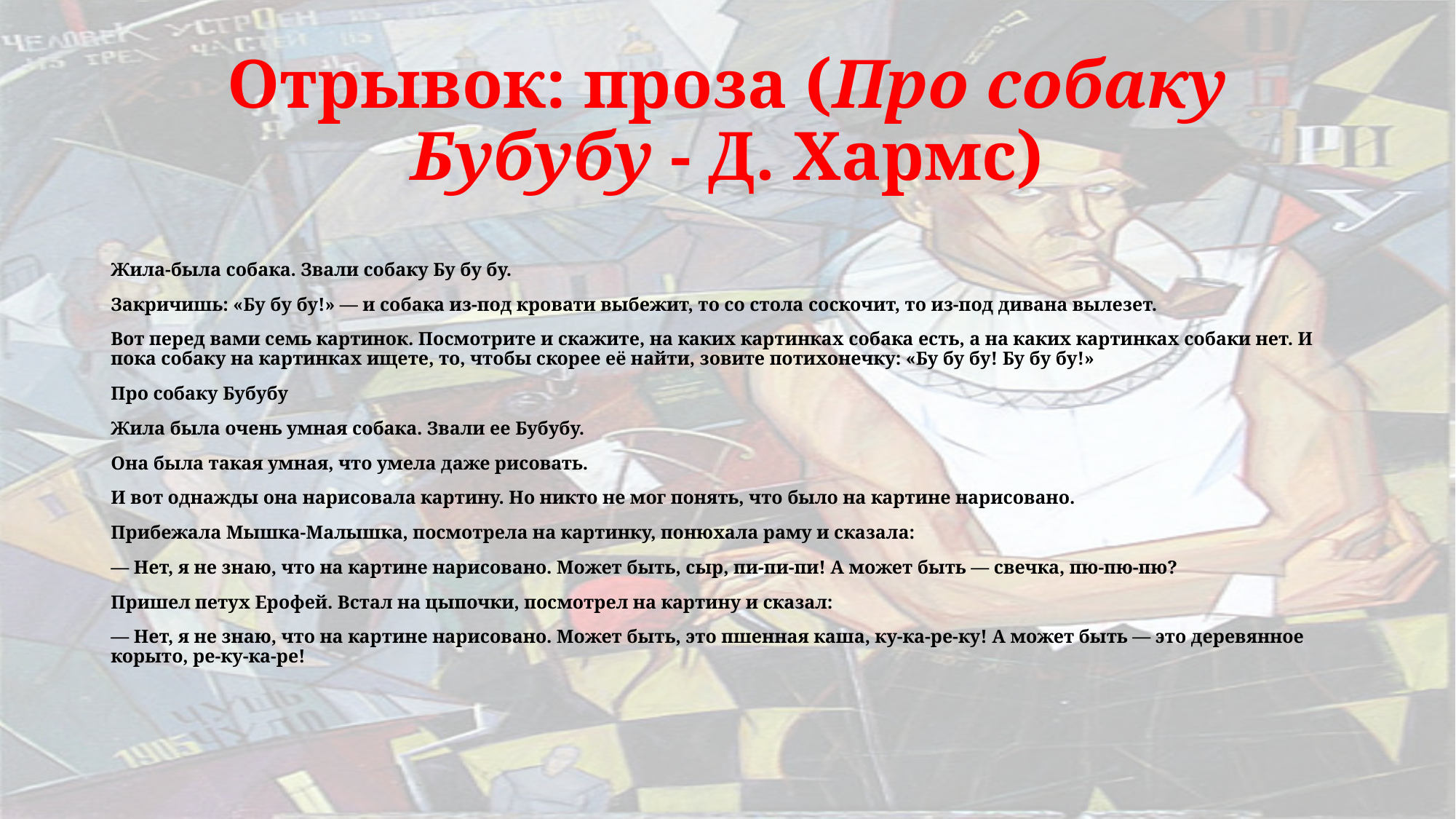

# Отрывок: проза (Про собаку Бубубу - Д. Хармс)

Жила-была собака. Звали собаку Бу бу бу.
Закричишь: «Бу бу бу!» — и собака из-под кровати выбежит, то со стола соскочит, то из-под дивана вылезет.
Вот перед вами семь картинок. Посмотрите и скажите, на каких картинках собака есть, а на каких картинках собаки нет. И пока собаку на картинках ищете, то, чтобы скорее её найти, зовите потихонечку: «Бу бу бу! Бу бу бу!»
Про собаку Бубубу
Жила была очень умная собака. Звали ее Бубубу.
Она была такая умная, что умела даже рисовать.
И вот однажды она нарисовала картину. Но никто не мог понять, что было на картине нарисовано.
Прибежала Мышка-Малышка, посмотрела на картинку, понюхала раму и сказала:
— Нет, я не знаю, что на картине нарисовано. Может быть, сыр, пи-пи-пи! А может быть — свечка, пю-пю-пю?
Пришел петух Ерофей. Встал на цыпочки, посмотрел на картину и сказал:
— Нет, я не знаю, что на картине нарисовано. Может быть, это пшенная каша, ку-ка-ре-ку! А может быть — это деревянное корыто, ре-ку-ка-ре!